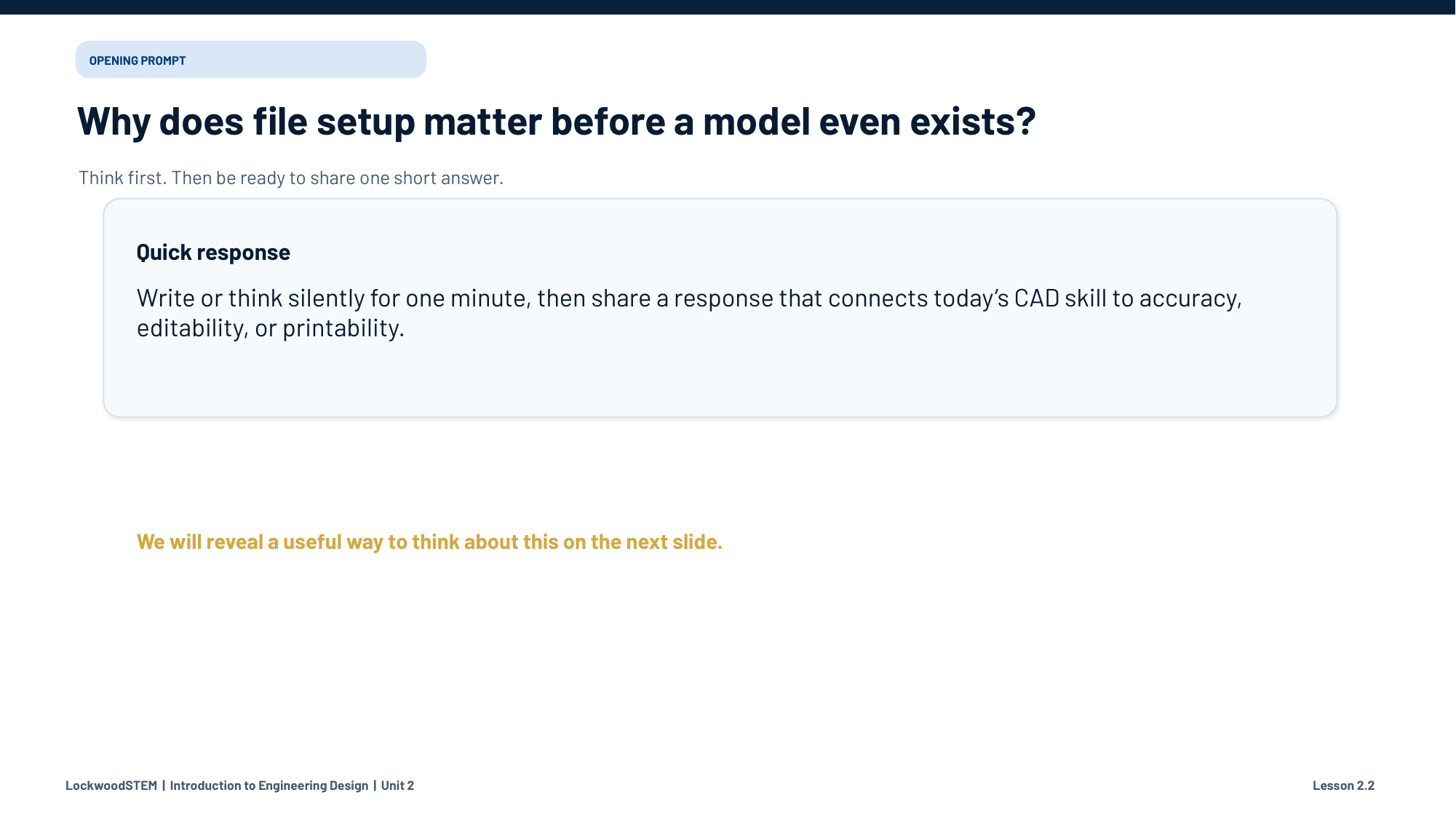

OPENING PROMPT
Why does file setup matter before a model even exists?
Think first. Then be ready to share one short answer.

Quick response
Write or think silently for one minute, then share a response that connects today’s CAD skill to accuracy, editability, or printability.
We will reveal a useful way to think about this on the next slide.
LockwoodSTEM  |  Introduction to Engineering Design  |  Unit 2
Lesson 2.2